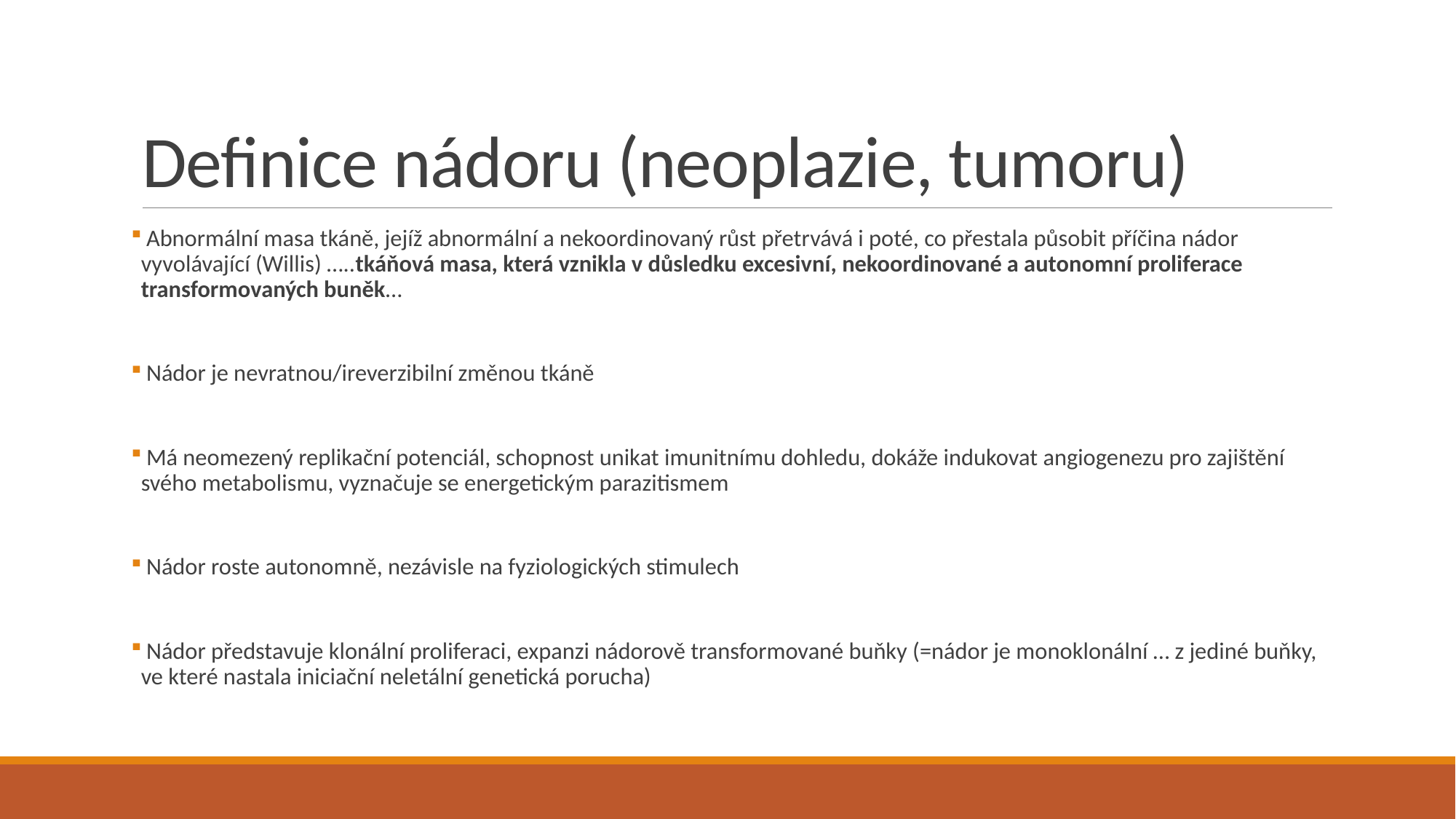

# Definice nádoru (neoplazie, tumoru)
 Abnormální masa tkáně, jejíž abnormální a nekoordinovaný růst přetrvává i poté, co přestala působit příčina nádor vyvolávající (Willis) …..tkáňová masa, která vznikla v důsledku excesivní, nekoordinované a autonomní proliferace transformovaných buněk…

 Nádor je nevratnou/ireverzibilní změnou tkáně

 Má neomezený replikační potenciál, schopnost unikat imunitnímu dohledu, dokáže indukovat angiogenezu pro zajištění svého metabolismu, vyznačuje se energetickým parazitismem

 Nádor roste autonomně, nezávisle na fyziologických stimulech

 Nádor představuje klonální proliferaci, expanzi nádorově transformované buňky (=nádor je monoklonální … z jediné buňky, ve které nastala iniciační neletální genetická porucha)